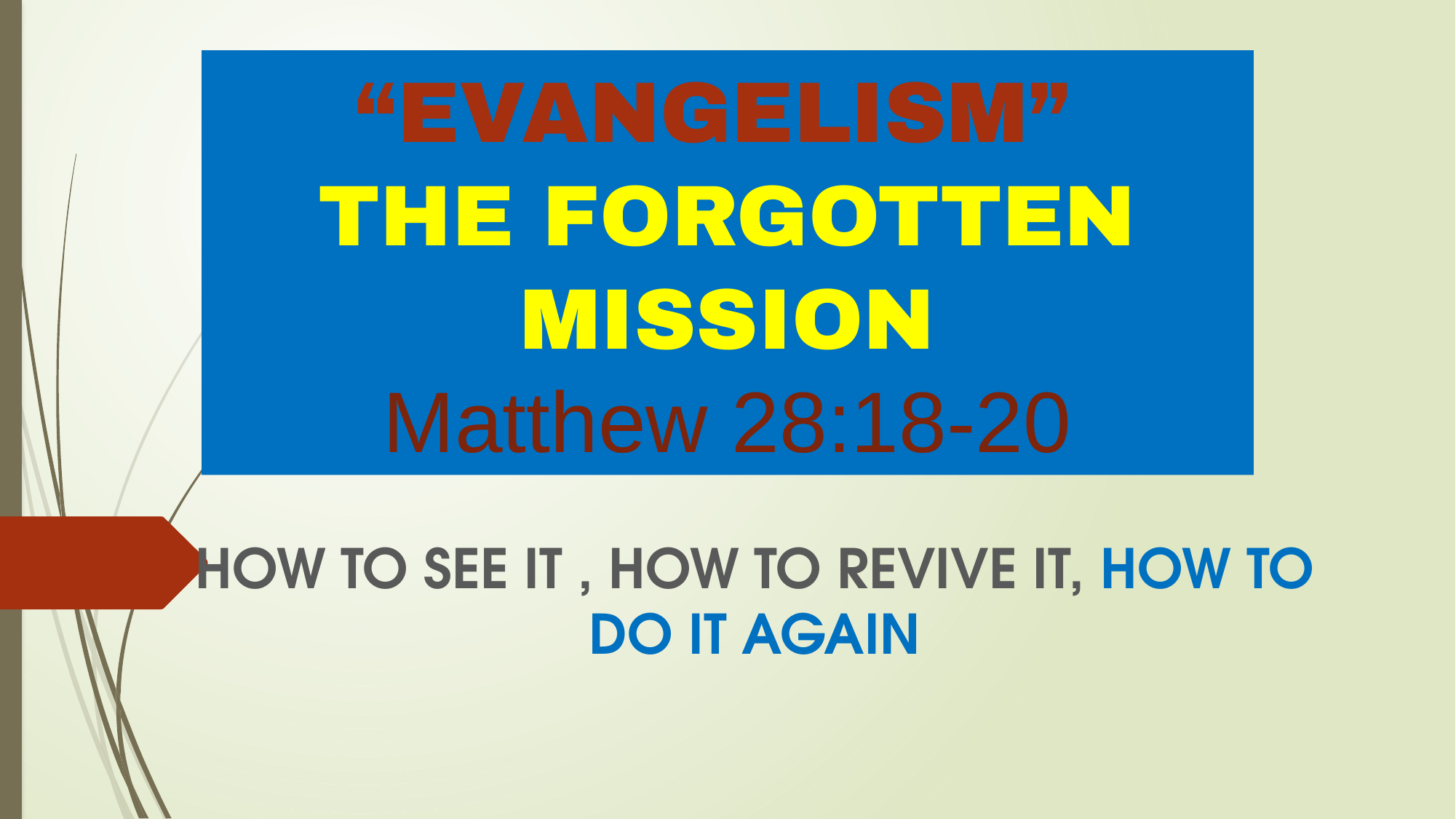

# “EVANGELISM” THE FORGOTTEN MISSION Matthew 28:18-20
HOW TO SEE IT , HOW TO REVIVE IT, HOW TO DO IT AGAIN